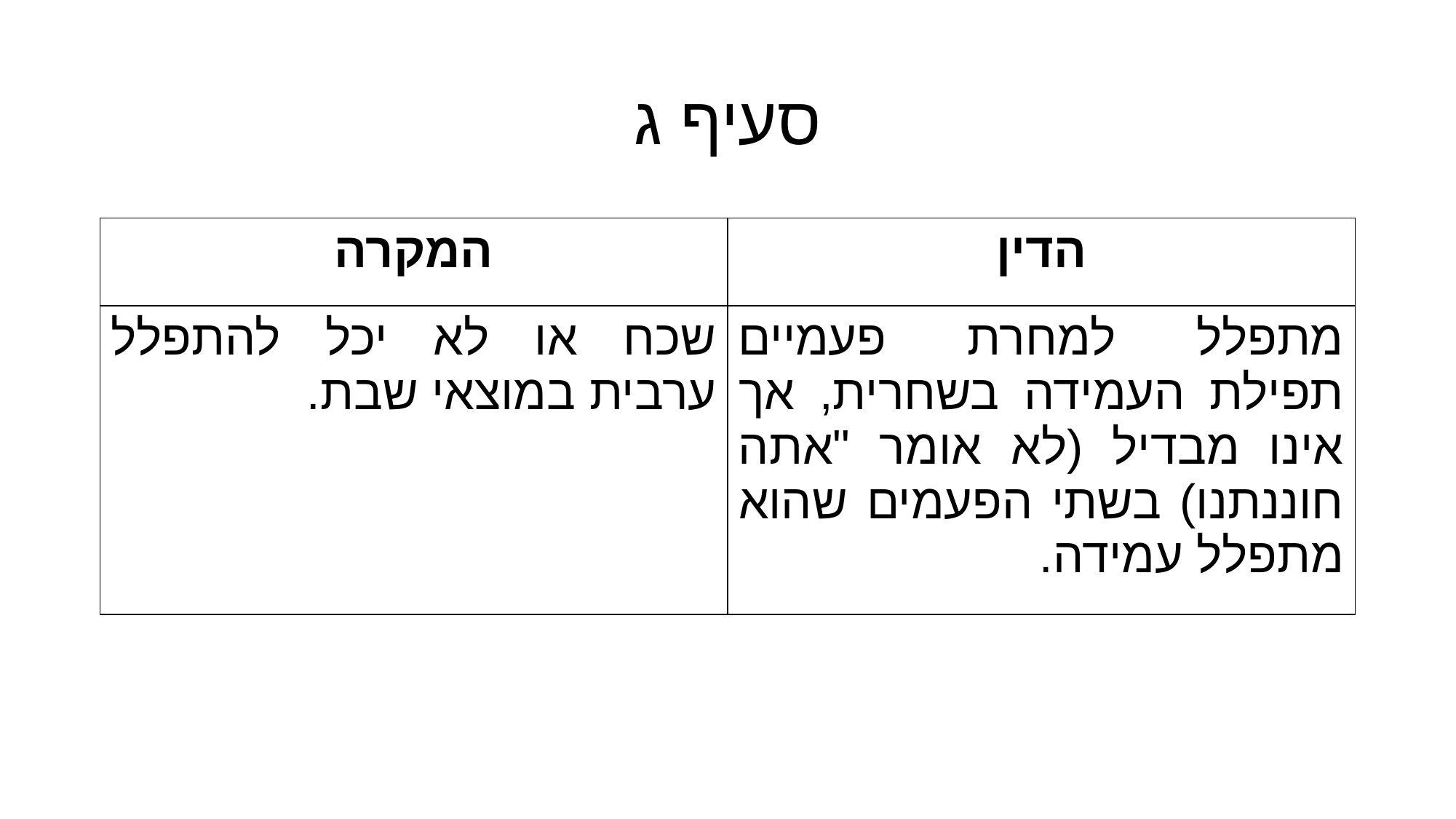

# סעיף ג
| המקרה | הדין |
| --- | --- |
| שכח או לא יכל להתפלל ערבית במוצאי שבת. | מתפלל למחרת פעמיים תפילת העמידה בשחרית, אך אינו מבדיל (לא אומר "אתה חוננתנו) בשתי הפעמים שהוא מתפלל עמידה. |